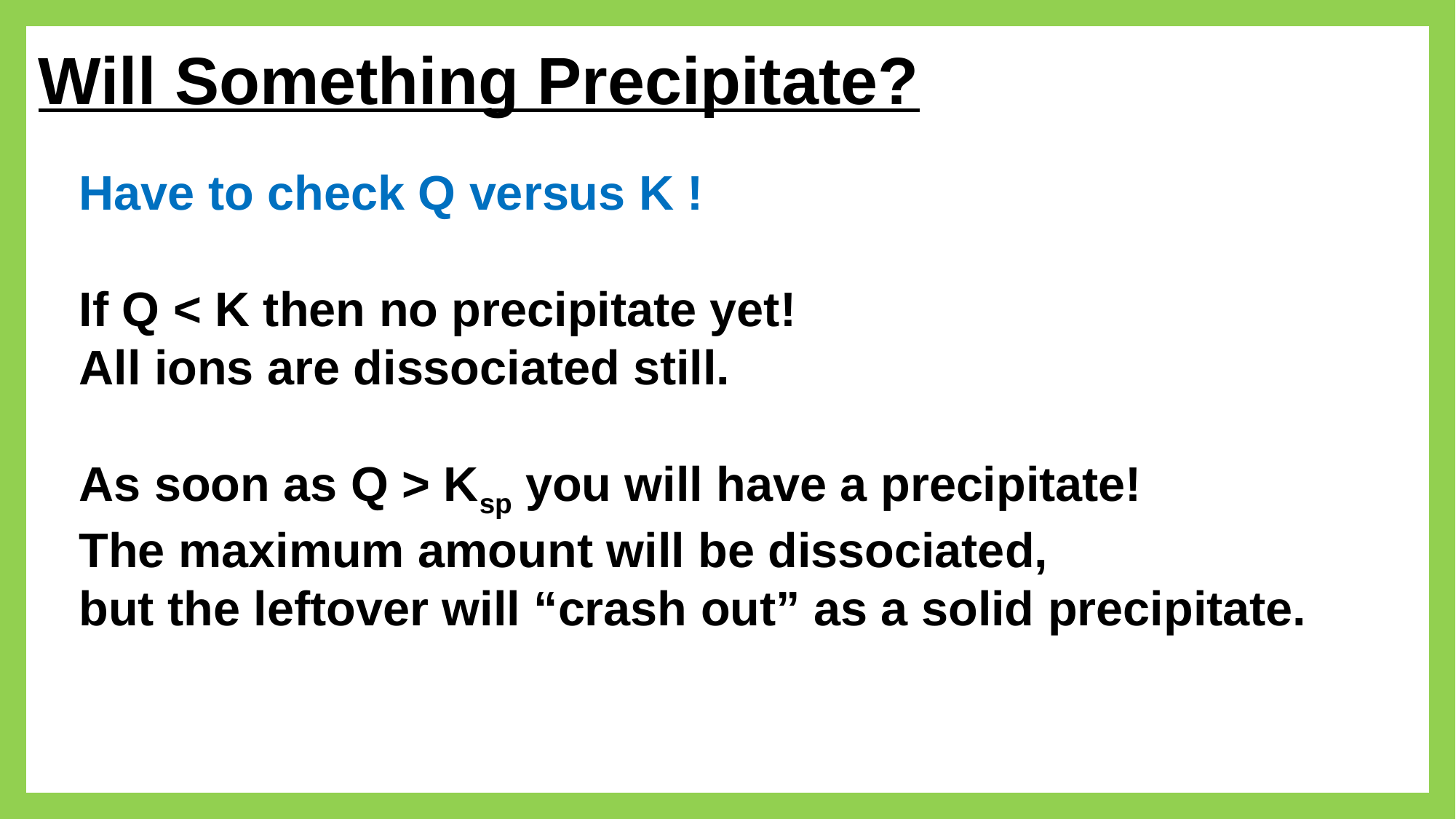

# Will Something Precipitate?
Have to check Q versus K !

If Q < K then no precipitate yet!
All ions are dissociated still.

As soon as Q > Ksp you will have a precipitate!
The maximum amount will be dissociated,
but the leftover will “crash out” as a solid precipitate.